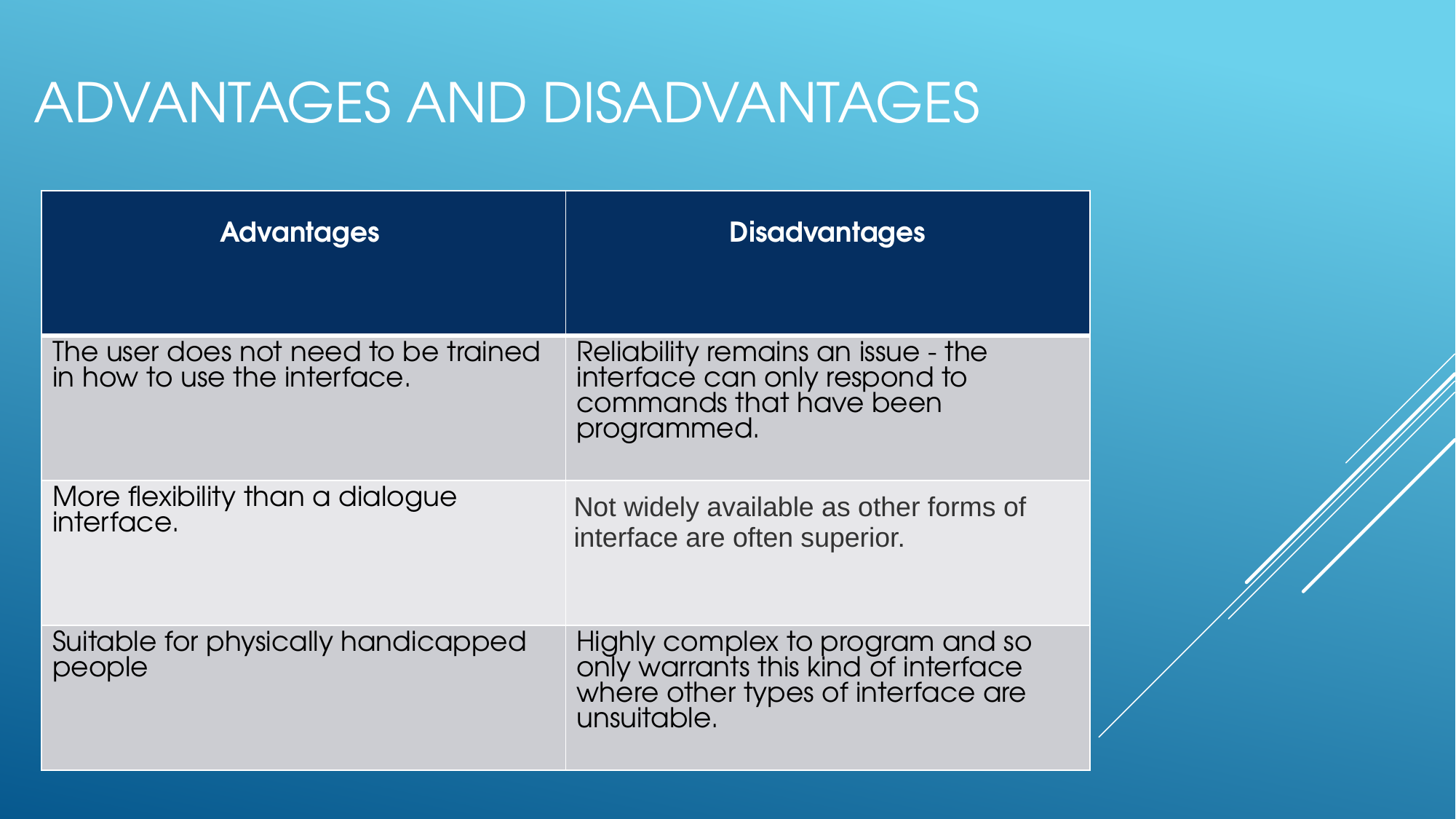

# Advantages and disadvantages
| Advantages | Disadvantages |
| --- | --- |
| The user does not need to be trained in how to use the interface. | Reliability remains an issue - the interface can only respond to commands that have been programmed. |
| More flexibility than a dialogue interface. | Not widely available as other forms of interface are often superior. |
| Suitable for physically handicapped people | Highly complex to program and so only warrants this kind of interface where other types of interface are unsuitable. |